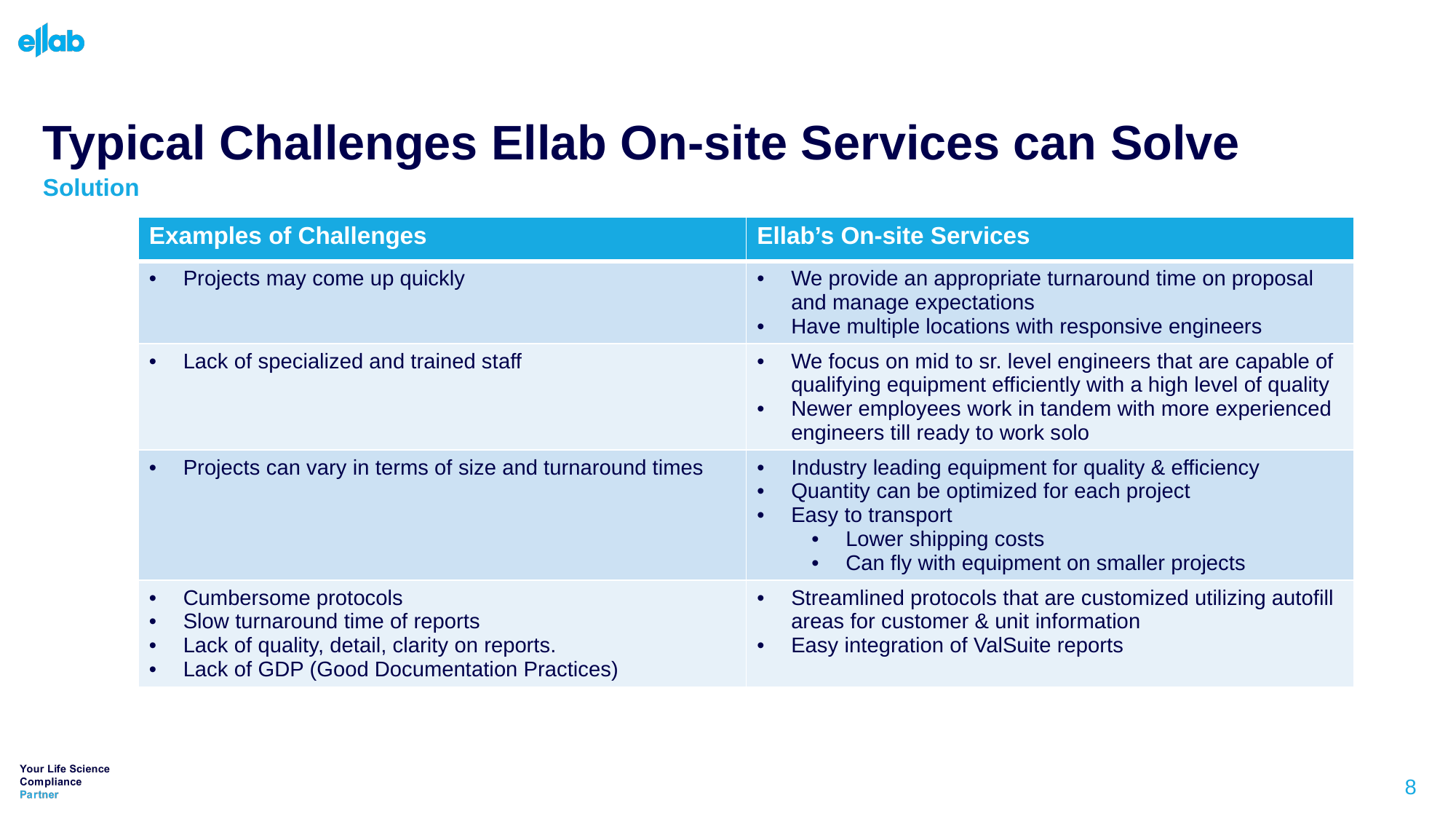

# Typical Challenges Ellab On-site Services can Solve
Solution

| Examples of Challenges | Ellab’s On-site Services |
| --- | --- |
| Projects may come up quickly | We provide an appropriate turnaround time on proposal and manage expectations Have multiple locations with responsive engineers |
| Lack of specialized and trained staff | We focus on mid to sr. level engineers that are capable of qualifying equipment efficiently with a high level of quality Newer employees work in tandem with more experienced engineers till ready to work solo |
| Projects can vary in terms of size and turnaround times | Industry leading equipment for quality & efficiency Quantity can be optimized for each project Easy to transport Lower shipping costs Can fly with equipment on smaller projects |
| Cumbersome protocols Slow turnaround time of reports Lack of quality, detail, clarity on reports. Lack of GDP (Good Documentation Practices) | Streamlined protocols that are customized utilizing autofill areas for customer & unit information Easy integration of ValSuite reports |